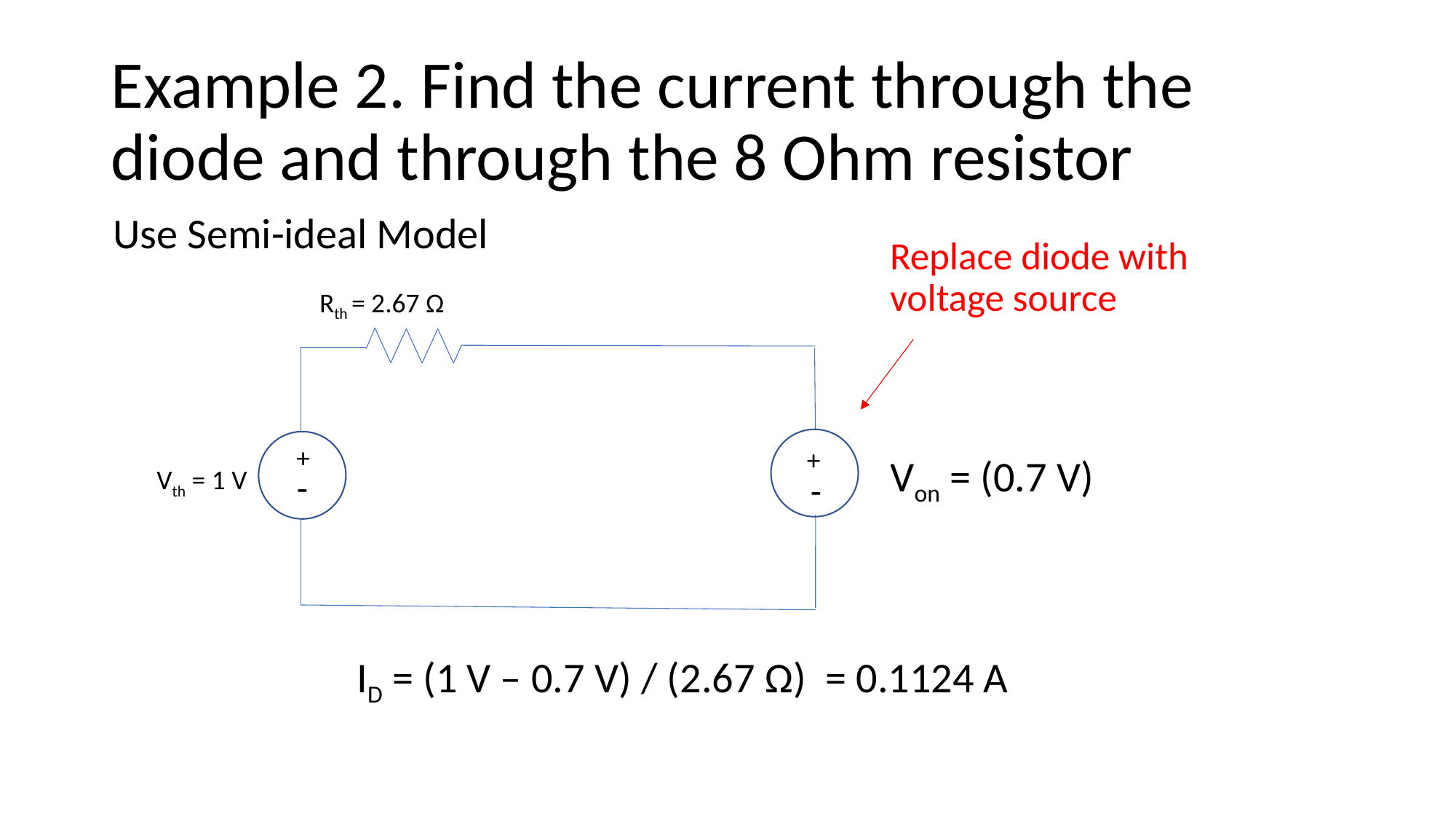

# Example 2. Find the current through the diode and through the 8 Ohm resistor
Use Semi-ideal Model
Replace diode with voltage source
Rth = 2.67 Ω

+
+
Von = (0.7 V)

ID
Vth = 1 V
-
-
ID = (1 V – 0.7 V) / (2.67 Ω)  = 0.1124 A